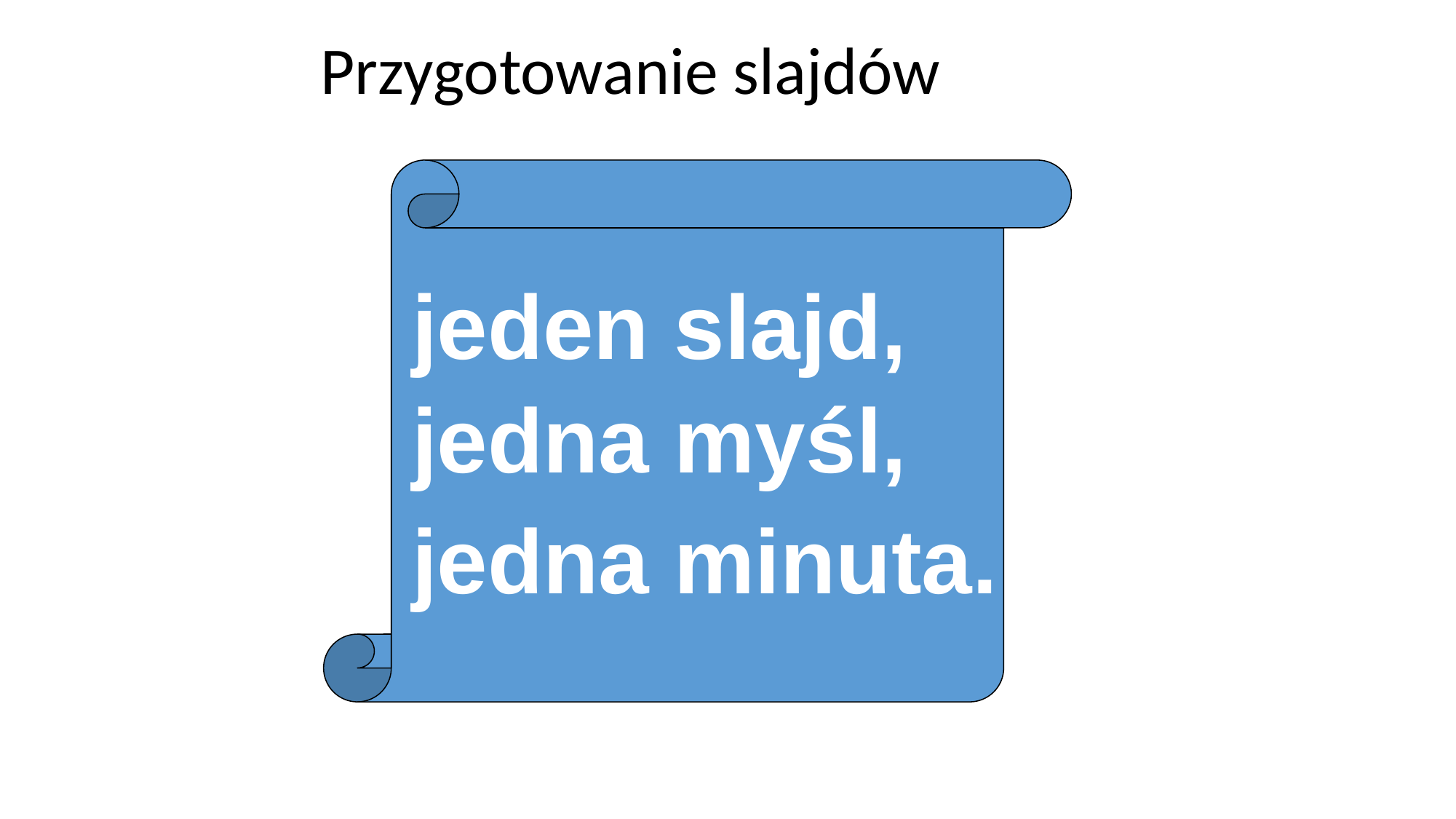

# Przygotowanie slajdów

jeden slajd,
jedna myśl,
jedna minuta.